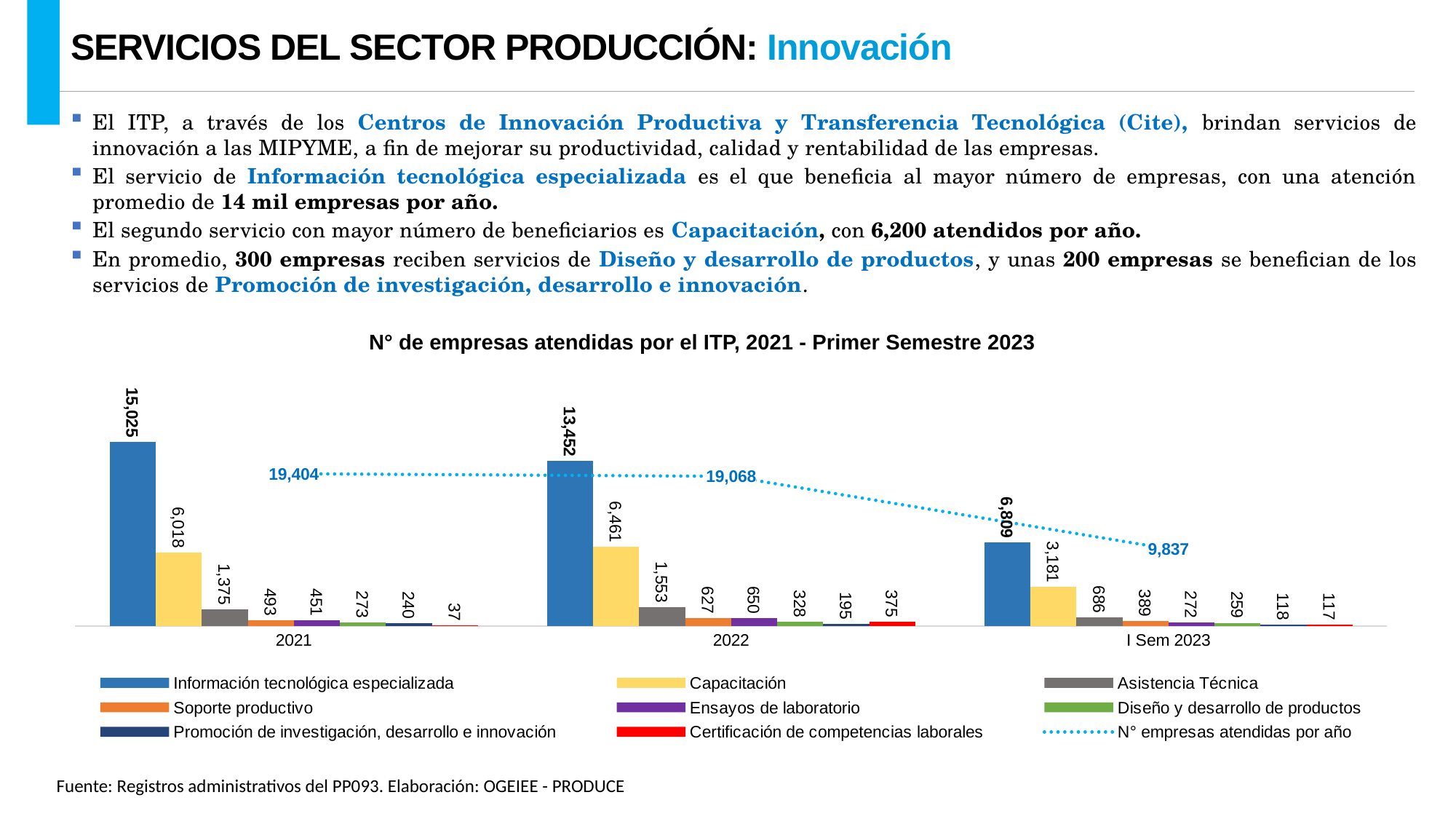

SERVICIOS DEL SECTOR PRODUCCIÓN: Innovación
El ITP, a través de los Centros de Innovación Productiva y Transferencia Tecnológica (Cite), brindan servicios de innovación a las MIPYME, a fin de mejorar su productividad, calidad y rentabilidad de las empresas.
El servicio de Información tecnológica especializada es el que beneficia al mayor número de empresas, con una atención promedio de 14 mil empresas por año.
El segundo servicio con mayor número de beneficiarios es Capacitación, con 6,200 atendidos por año.
En promedio, 300 empresas reciben servicios de Diseño y desarrollo de productos, y unas 200 empresas se benefician de los servicios de Promoción de investigación, desarrollo e innovación.
N° de empresas atendidas por el ITP, 2021 - Primer Semestre 2023

### Chart

| Category | Información tecnológica especializada | Capacitación | Asistencia Técnica | Soporte productivo | Ensayos de laboratorio | Diseño y desarrollo de productos | Promoción de investigación, desarrollo e innovación | Certificación de competencias laborales | N° empresas atendidas por año |
|---|---|---|---|---|---|---|---|---|---|
| 2021 | 15025.0 | 6018.0 | 1375.0 | 493.0 | 451.0 | 273.0 | 240.0 | 37.0 | 19404.0 |
| 2022 | 13452.0 | 6461.0 | 1553.0 | 627.0 | 650.0 | 328.0 | 195.0 | 375.0 | 19068.0 |
| I Sem 2023 | 6809.0 | 3181.0 | 686.0 | 389.0 | 272.0 | 259.0 | 118.0 | 117.0 | 9837.0 |
Fuente: Registros administrativos del PP093. Elaboración: OGEIEE - PRODUCE